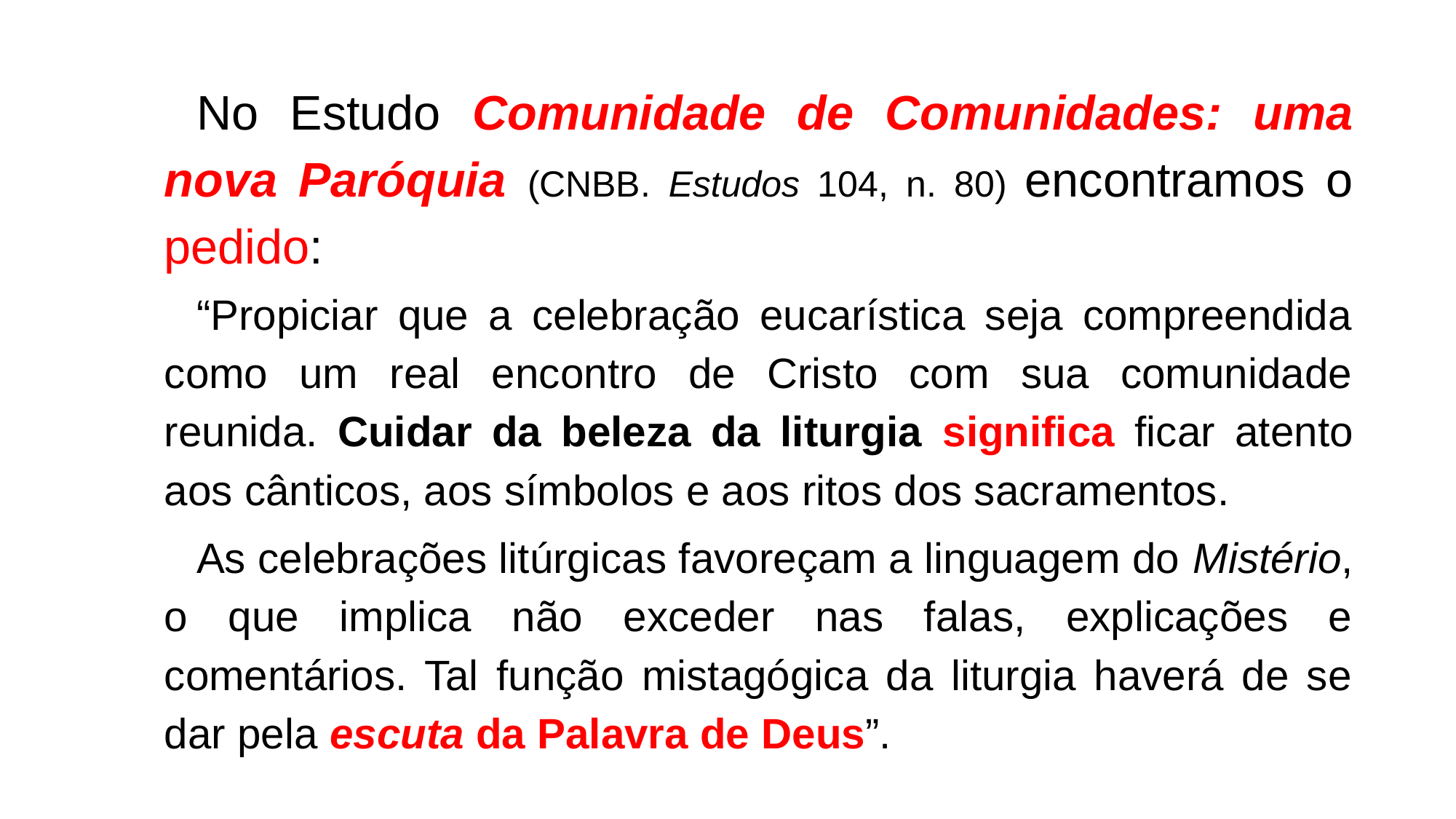

No Estudo Comunidade de Comunidades: uma nova Paróquia (CNBB. Estudos 104, n. 80) encontramos o pedido:
“Propiciar que a celebração eucarística seja compreendida como um real encontro de Cristo com sua comunidade reunida. Cuidar da beleza da liturgia significa ficar atento aos cânticos, aos símbolos e aos ritos dos sacramentos.
As celebrações litúrgicas favoreçam a linguagem do Mistério, o que implica não exceder nas falas, explicações e comentários. Tal função mistagógica da liturgia haverá de se dar pela escuta da Palavra de Deus”.